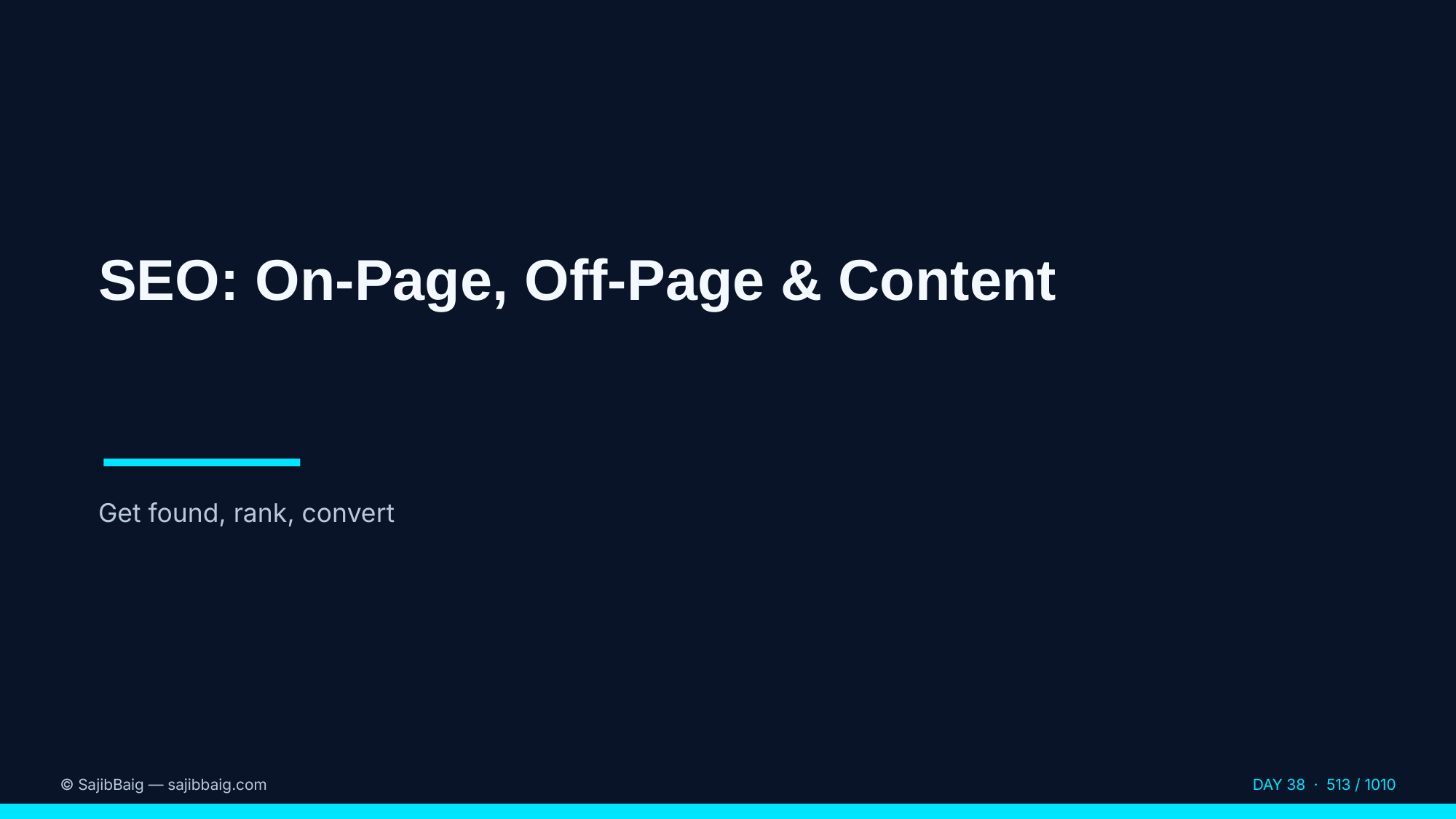

SEO: On-Page, Off-Page & Content

Get found, rank, convert
© SajibBaig — sajibbaig.com
DAY 38  ·  513 / 1010